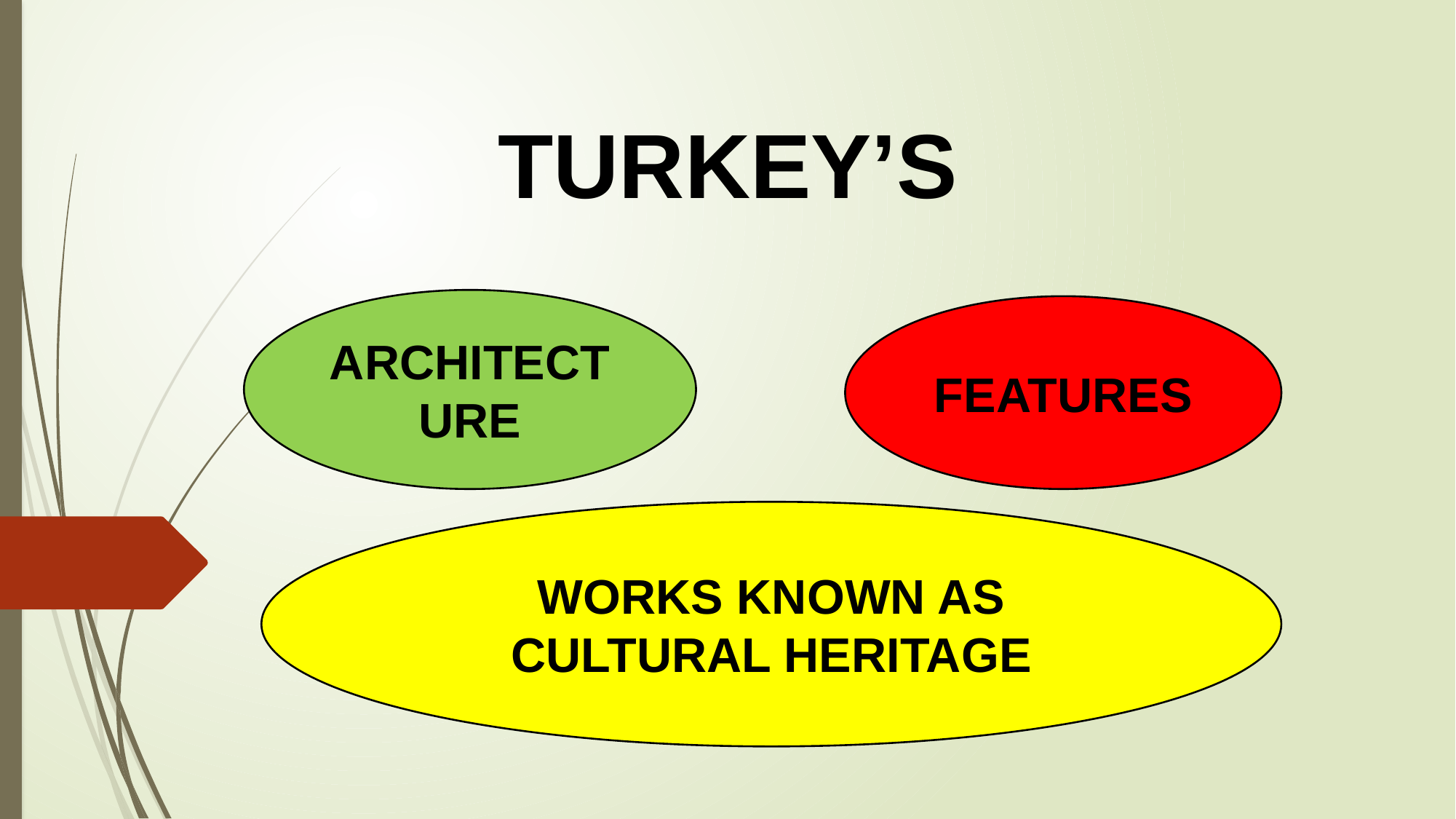

# TURKEY’S
ARCHITECTURE
FEATURES
WORKS KNOWN AS CULTURAL HERITAGE